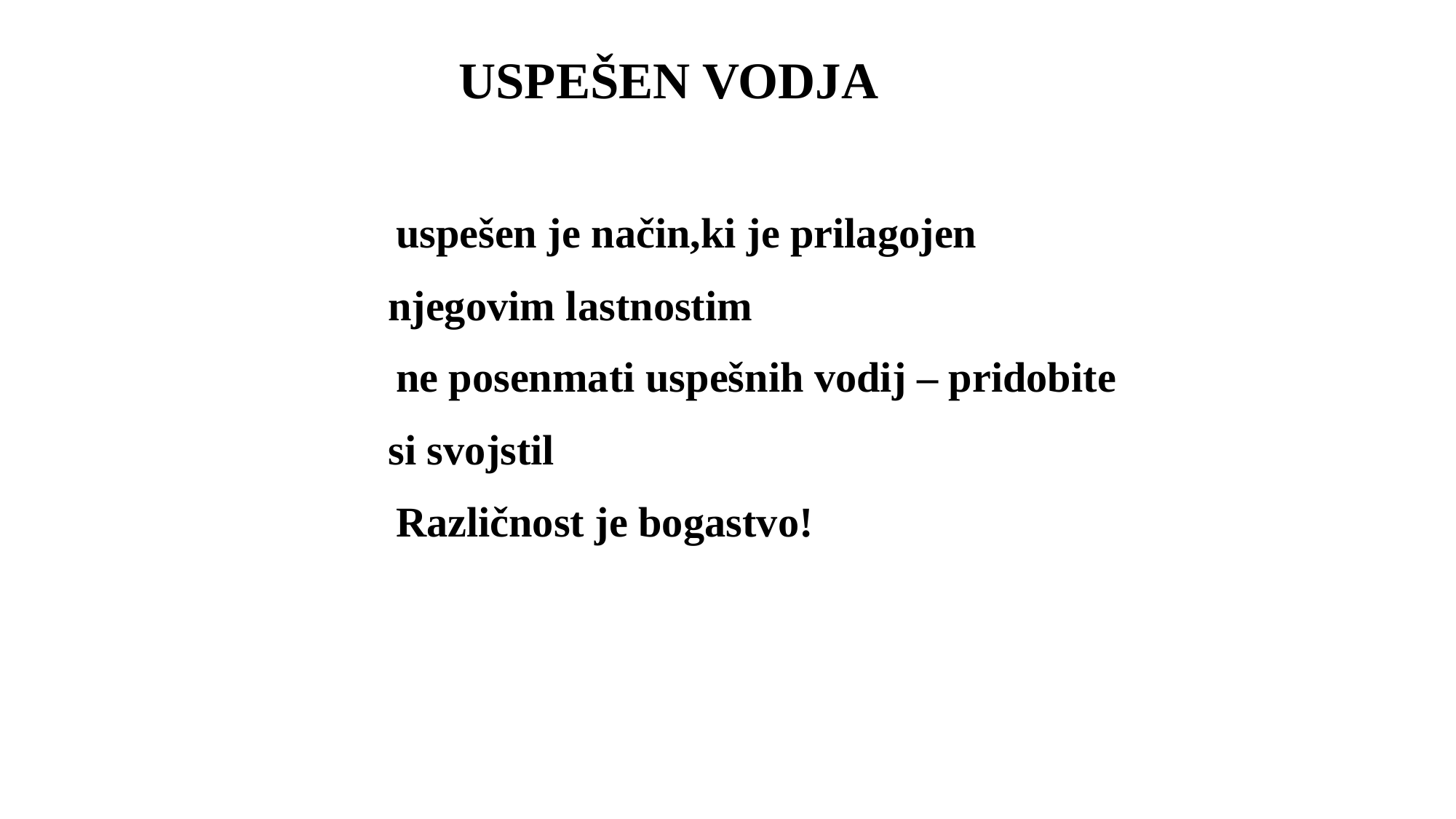

# USPEŠEN VODJA

 uspešen je način,ki je prilagojen
   njegovim lastnostim
 ne posenmati uspešnih vodij – pridobite
   si svojstil
 Različnost je bogastvo!